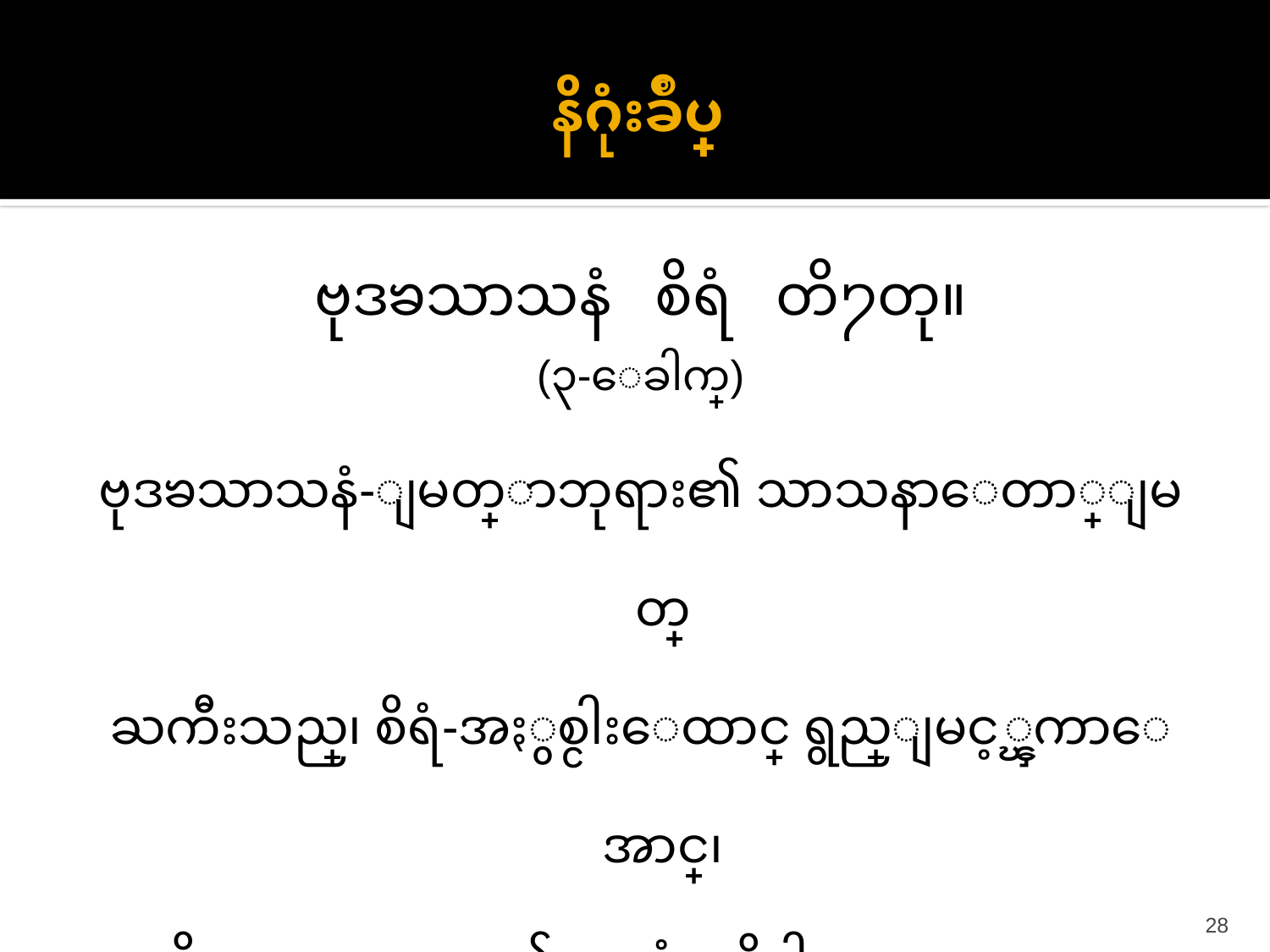

# နိဂုံးခ်ဳပ္
ဗုဒၶသာသနံ   စိရံ   တိ႒တု။

(၃-ေခါက္)
ဗုဒၶသာသနံ-ျမတ္စြာဘုရား၏ သာသနာေတာ္ျမတ္
ႀကီးသည္၊ စိရံ-အႏွစ္ငါးေထာင္ ရွည္ျမင့္ၾကာေအာင္၊
တိ႒တု-အရွည္ခန္႔၍ တည္တံ့ႏုိင္ပါေစသတည္း။
သာဓု     သာဓု     သာဓု
28